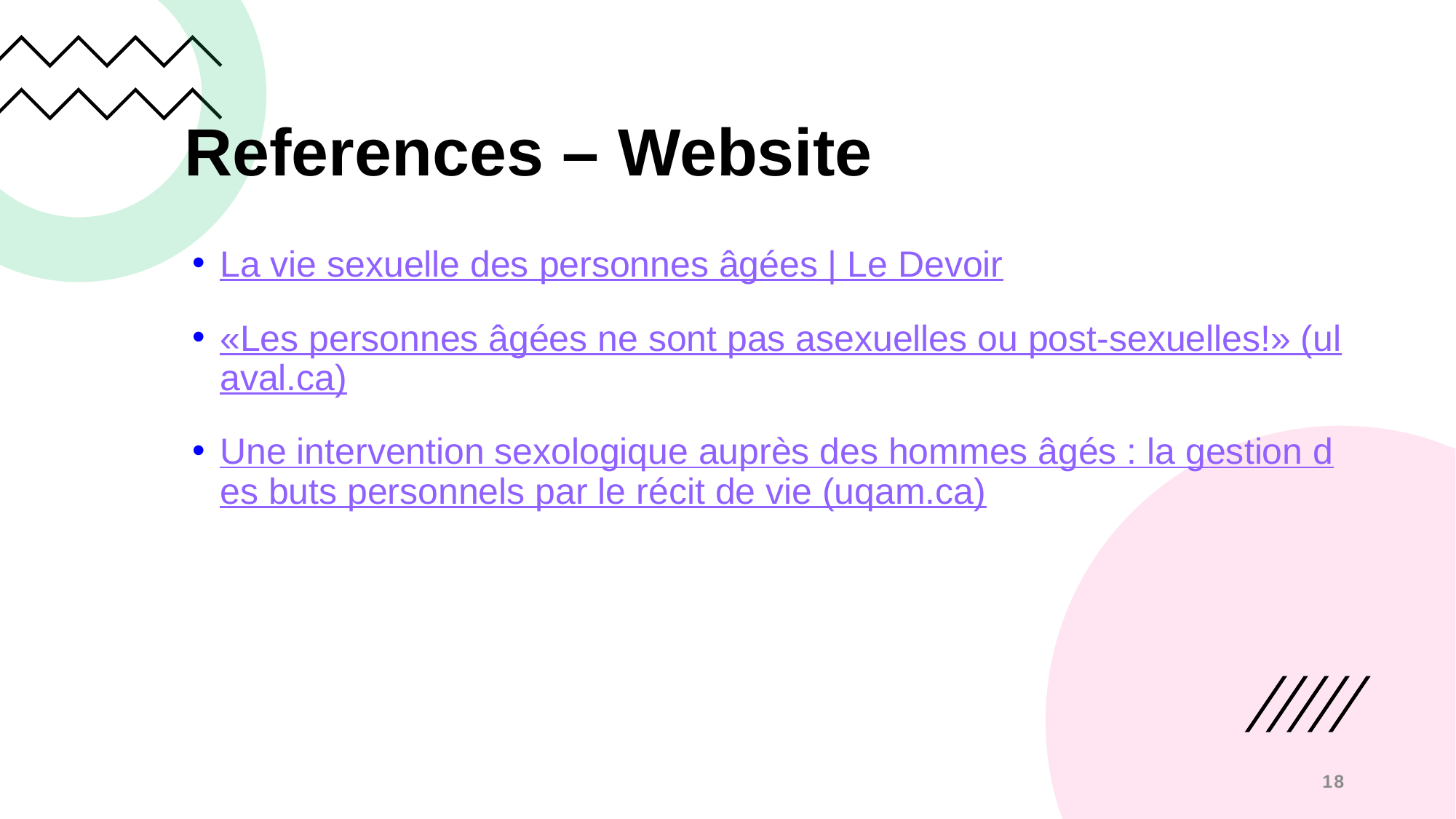

# References – Website
La vie sexuelle des personnes âgées | Le Devoir
«Les personnes âgées ne sont pas asexuelles ou post-sexuelles!» (ulaval.ca)
Une intervention sexologique auprès des hommes âgés : la gestion des buts personnels par le récit de vie (uqam.ca)

18